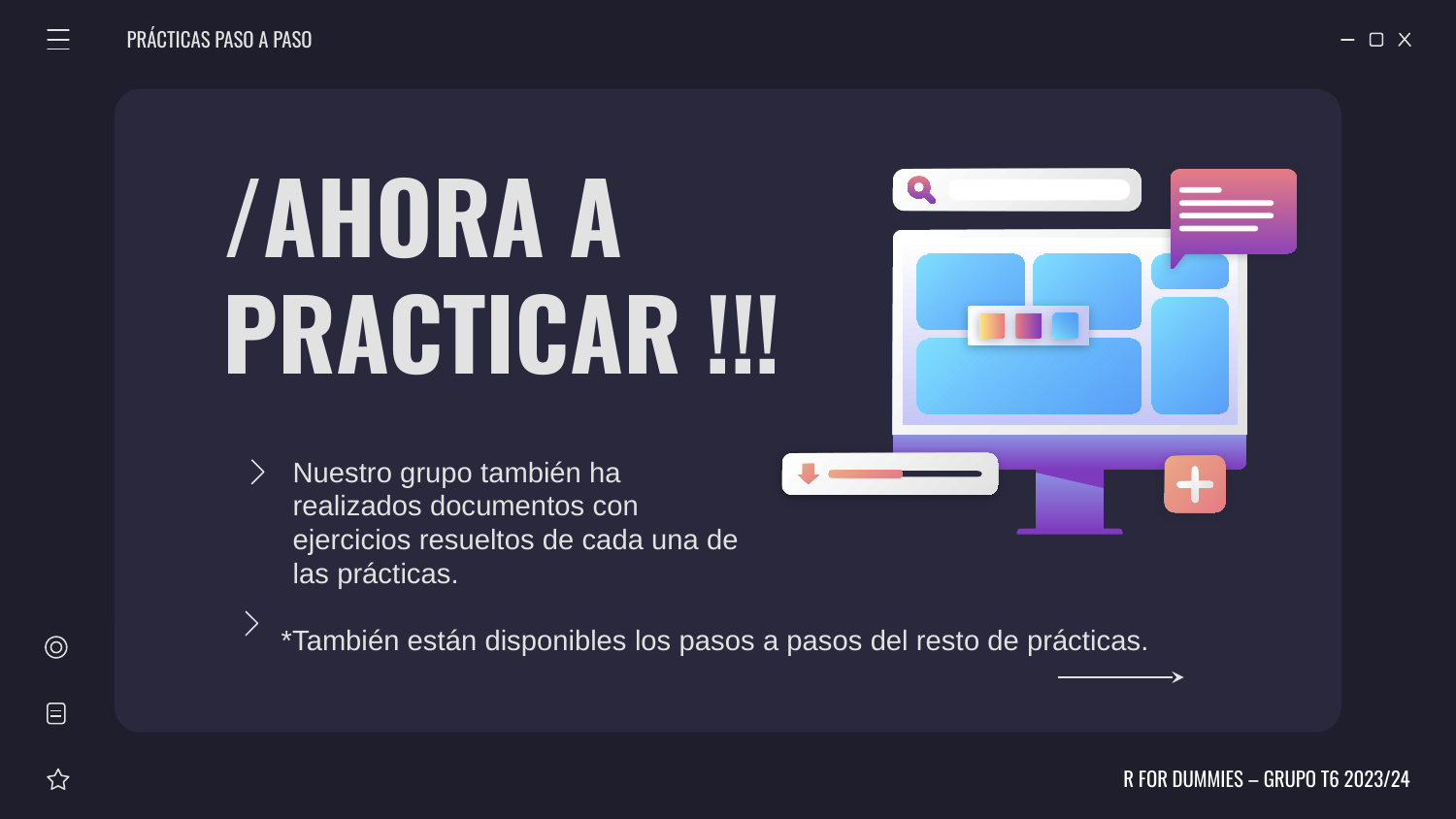

PRÁCTICAS PASO A PASO

# /AHORA A PRACTICAR !!!

Nuestro grupo también ha realizados documentos con  ejercicios resueltos de cada una de las prácticas.

*También están disponibles los pasos a pasos del resto de prácticas.

R FOR DUMMIES – GRUPO T6 2023/24